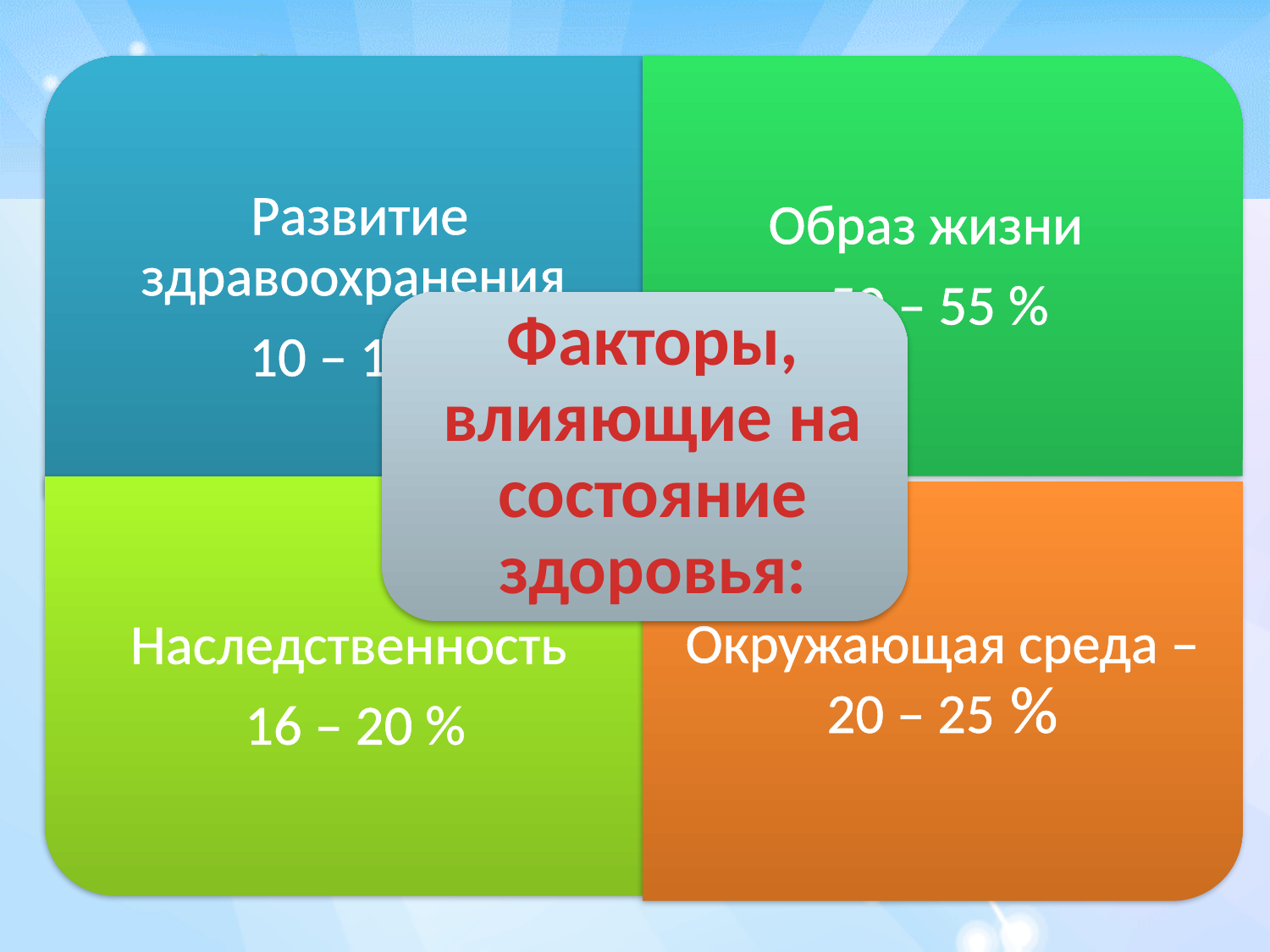

Развитие здравоохранения
10 – 15 %
Образ жизни
 50 – 55 %
Наследственность
 16 – 20 %
Окружающая среда – 20 – 25 %
Факторы, влияющие на состояние здоровья: